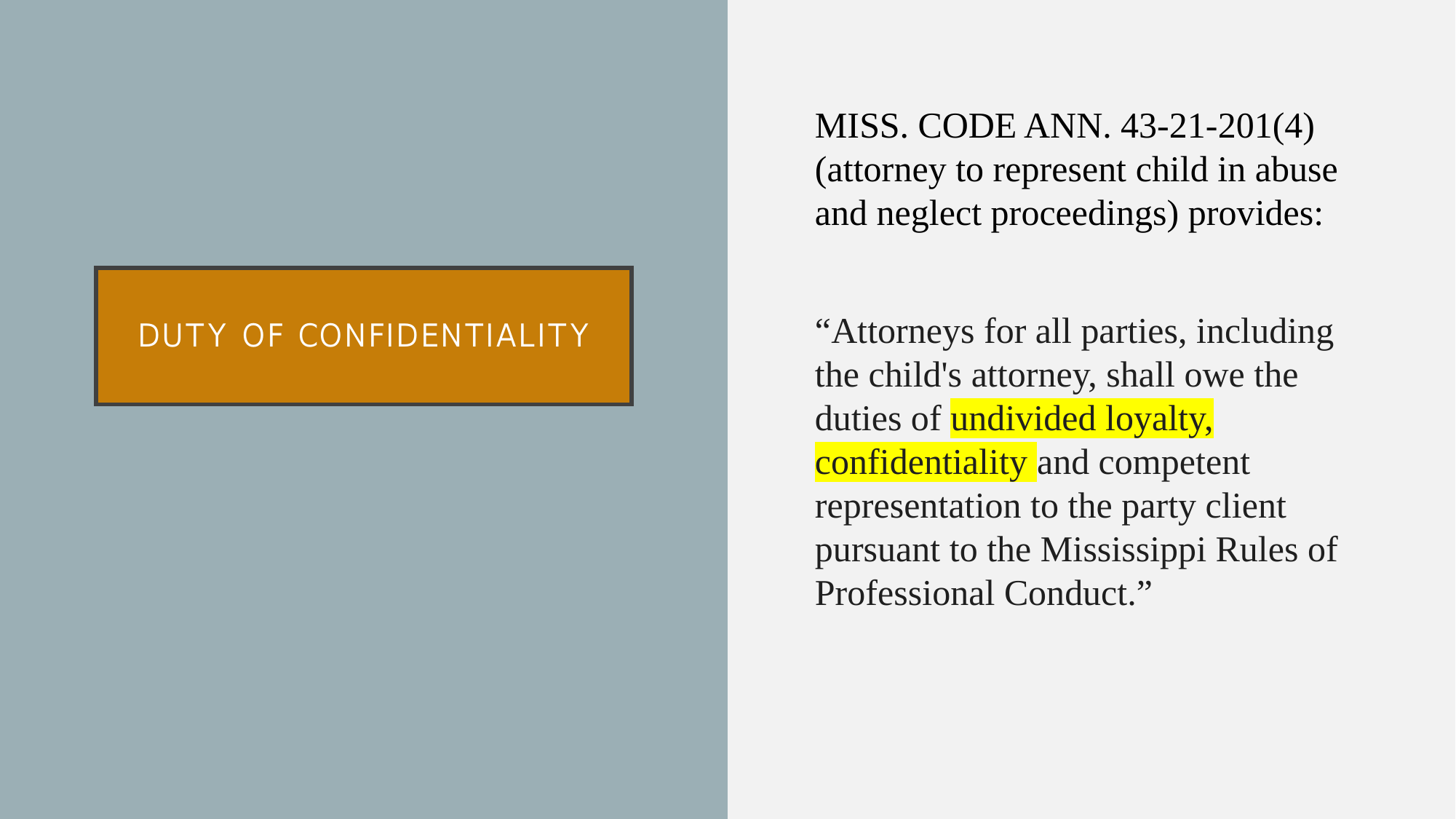

Miss. Code Ann. 43-21-201(4) (attorney to represent child in abuse and neglect proceedings) provides:

“Attorneys for all parties, including the child's attorney, shall owe the duties of undivided loyalty, confidentiality and competent representation to the party client pursuant to the Mississippi Rules of Professional Conduct.”
# Duty of confidentiality